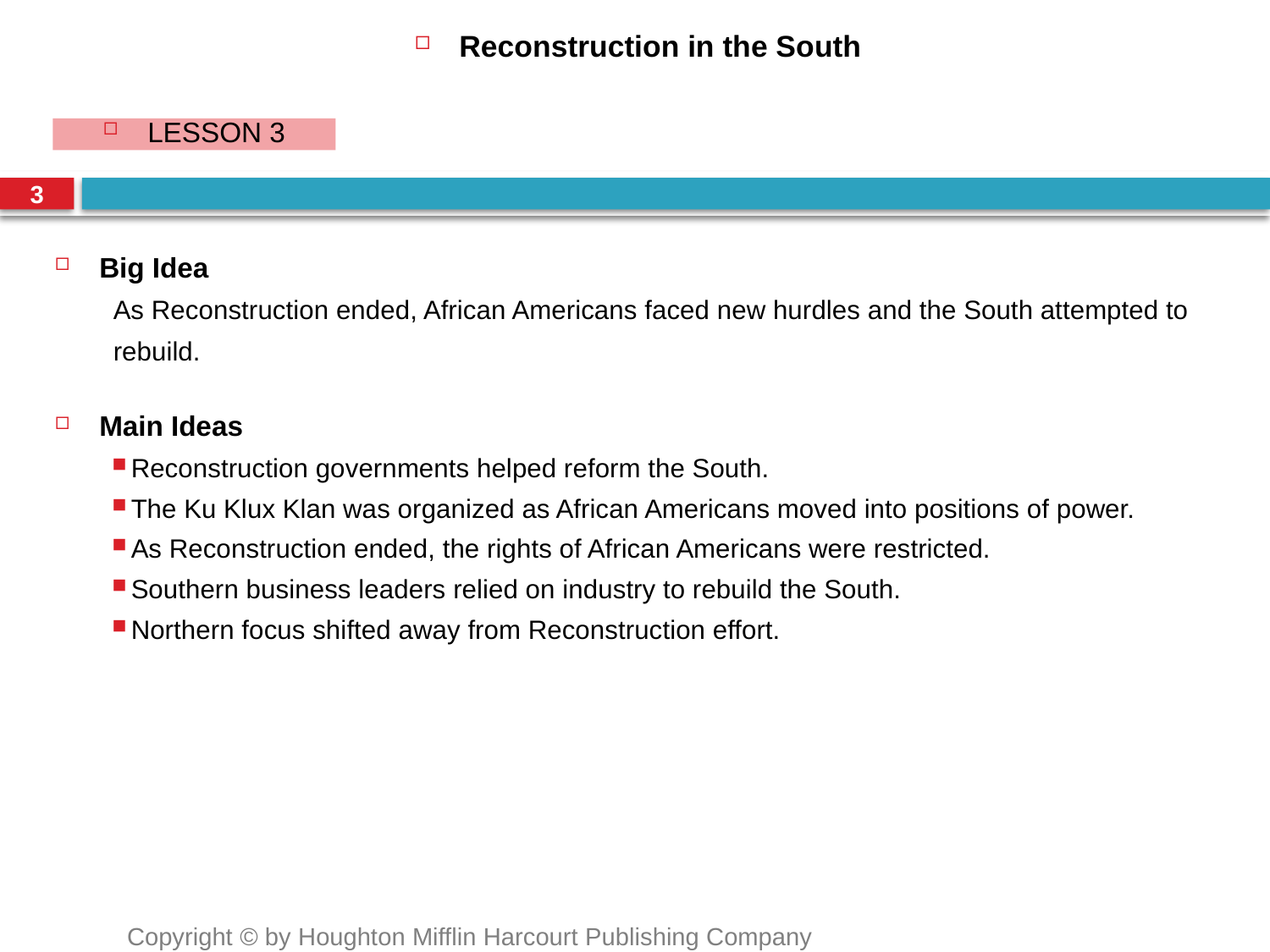

Reconstruction in the South
LESSON 3
3
Big Idea
As Reconstruction ended, African Americans faced new hurdles and the South attempted to
rebuild.
Main Ideas
Reconstruction governments helped reform the South.
The Ku Klux Klan was organized as African Americans moved into positions of power.
As Reconstruction ended, the rights of African Americans were restricted.
Southern business leaders relied on industry to rebuild the South.
Northern focus shifted away from Reconstruction effort.

Copyright © by Houghton Mifflin Harcourt Publishing Company